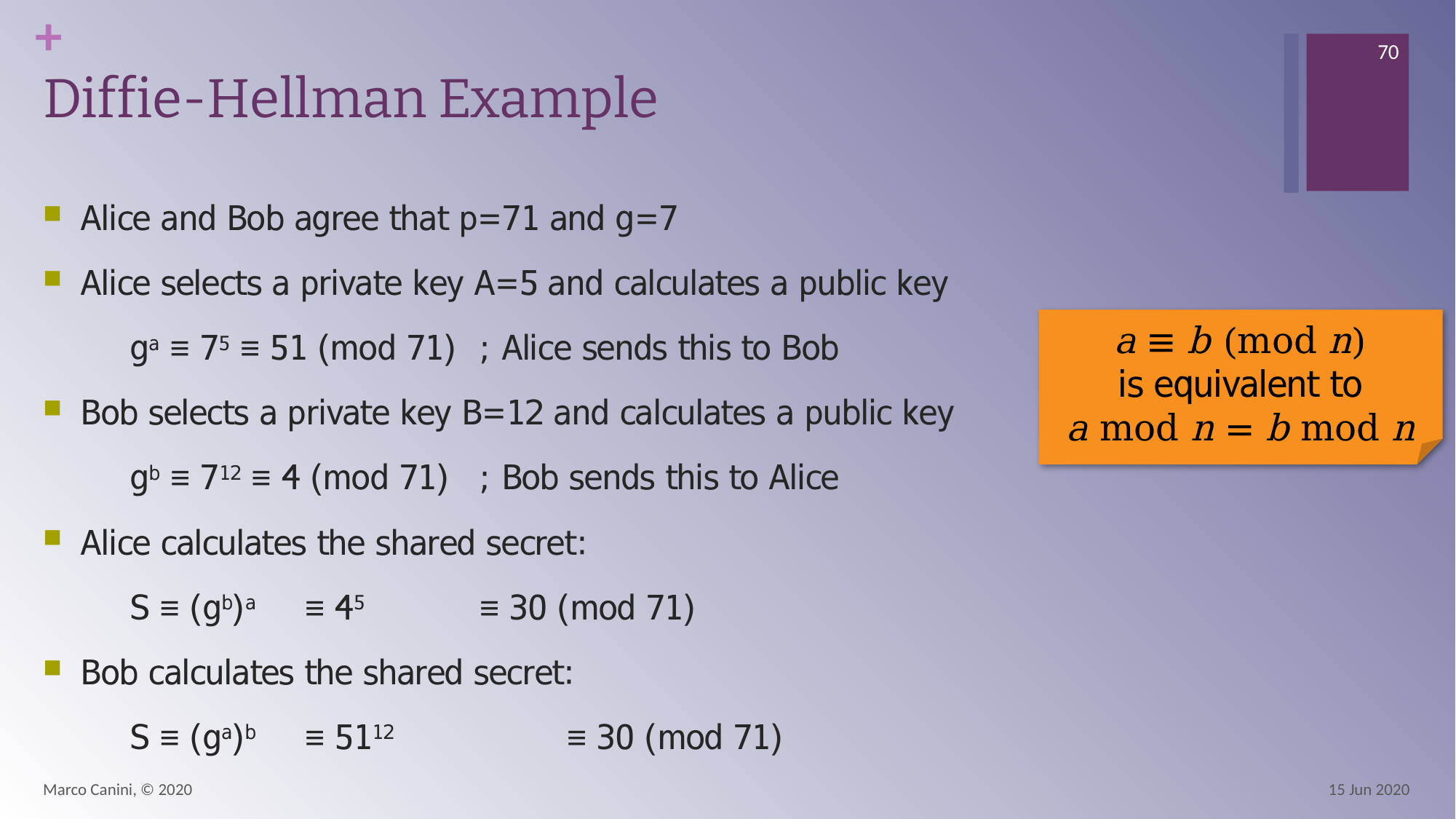

70
# Diffie-Hellman Example
Alice and Bob agree that p=71 and g=7
Alice selects a private key A=5 and calculates a public key
	ga ≡ 75 ≡ 51 (mod 71)	; Alice sends this to Bob
Bob selects a private key B=12 and calculates a public key
	gb ≡ 712 ≡ 4 (mod 71)	; Bob sends this to Alice
Alice calculates the shared secret:
	S ≡ (gb)a	≡ 45		≡ 30 (mod 71)
Bob calculates the shared secret:
	S ≡ (ga)b	≡ 5112		≡ 30 (mod 71)
a ≡ b (mod n)
is equivalent to
a mod n = b mod n
Marco Canini, © 2020
15 Jun 2020